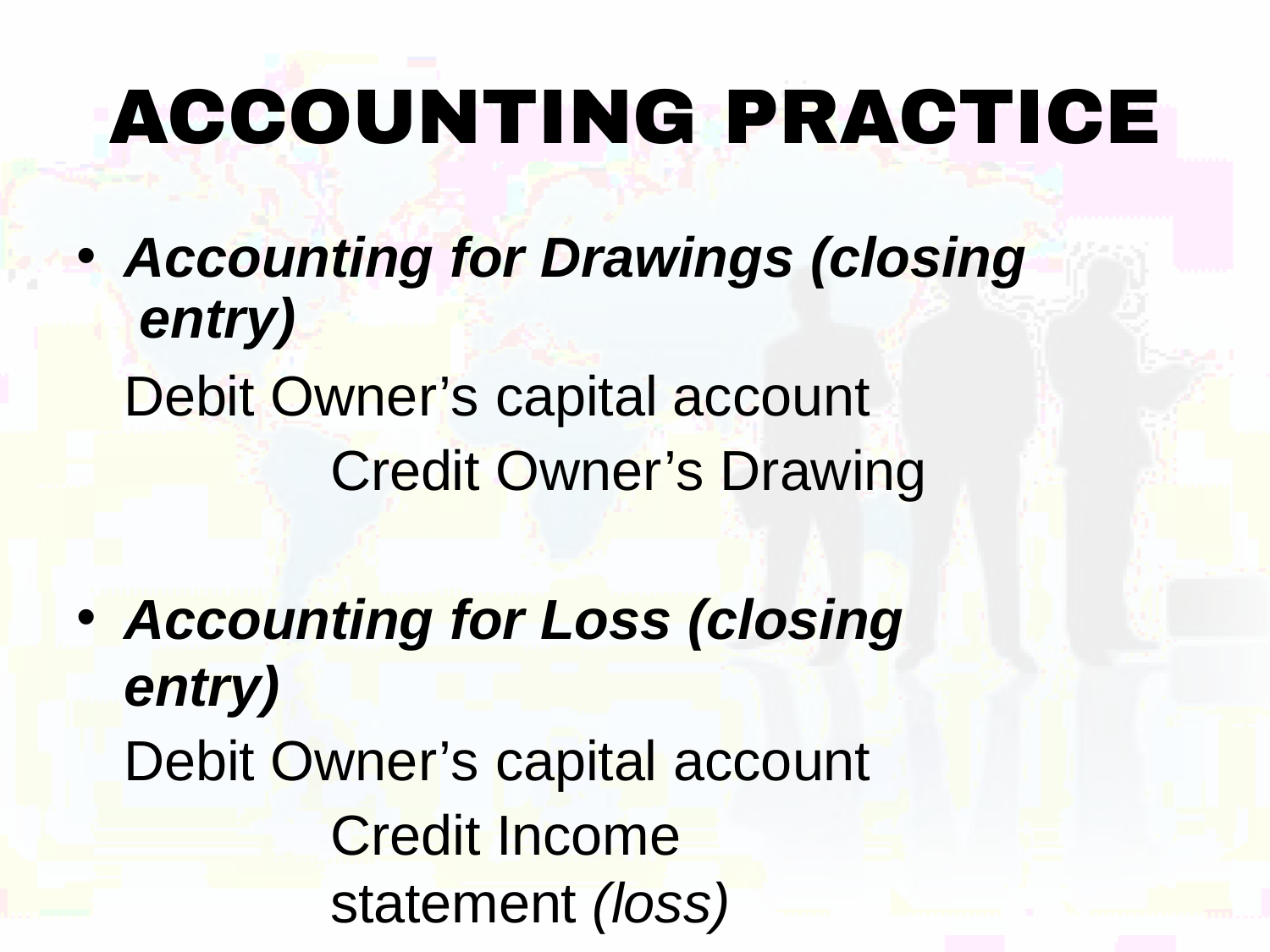

# ACCOUNTING PRACTICE
Accounting for Drawings (closing  entry)
Debit Owner’s capital account  Credit Owner’s Drawing

Accounting for Loss (closing entry)
Debit Owner’s capital account
Credit Income statement (loss)